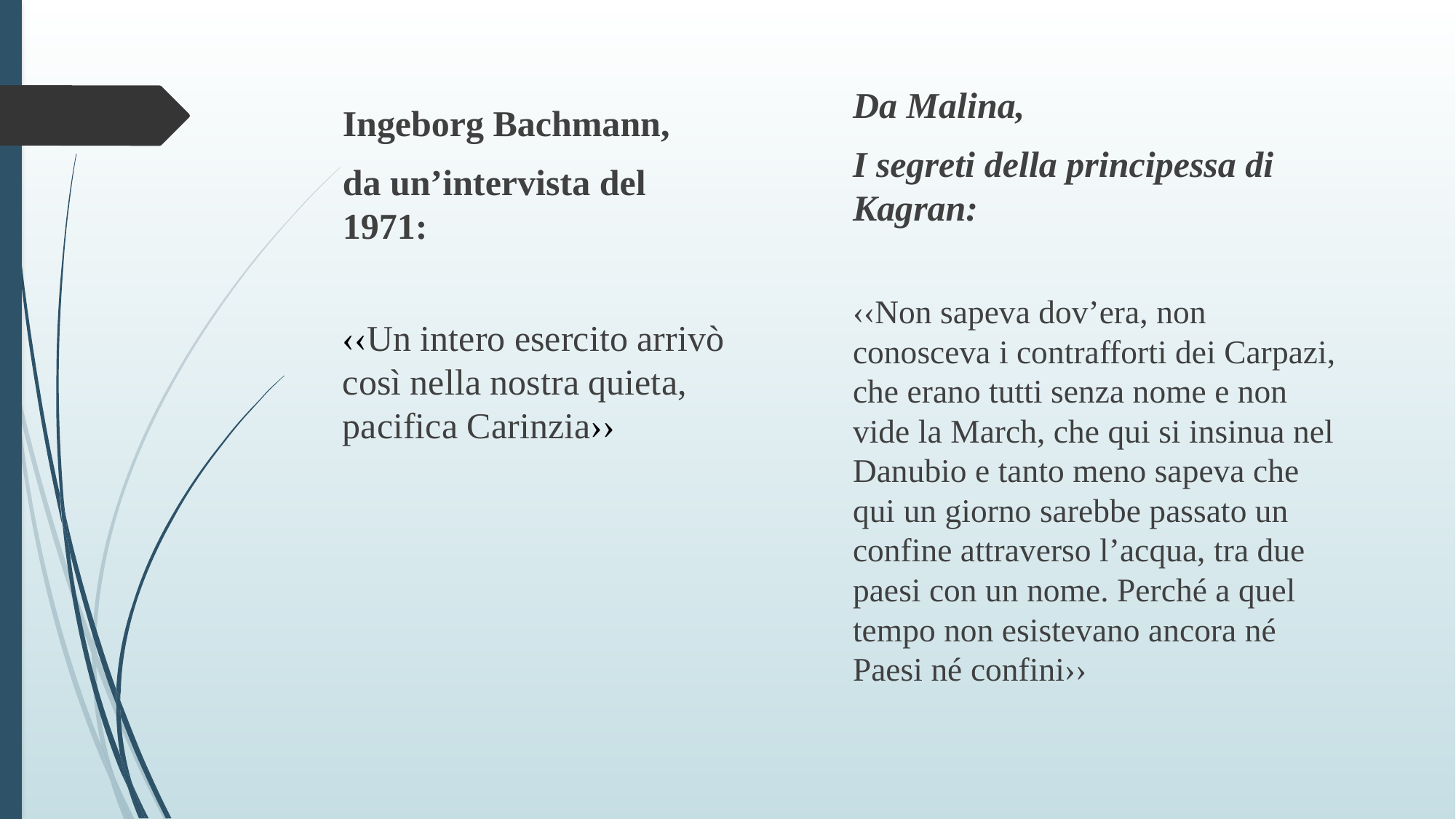

Da Malina,
I segreti della principessa di Kagran:
Ingeborg Bachmann,
da un’intervista del 1971:
‹‹Non sapeva dov’era, non conosceva i contrafforti dei Carpazi, che erano tutti senza nome e non vide la March, che qui si insinua nel Danubio e tanto meno sapeva che qui un giorno sarebbe passato un confine attraverso l’acqua, tra due paesi con un nome. Perché a quel tempo non esistevano ancora né Paesi né confini››
‹‹Un intero esercito arrivò così nella nostra quieta, pacifica Carinzia››